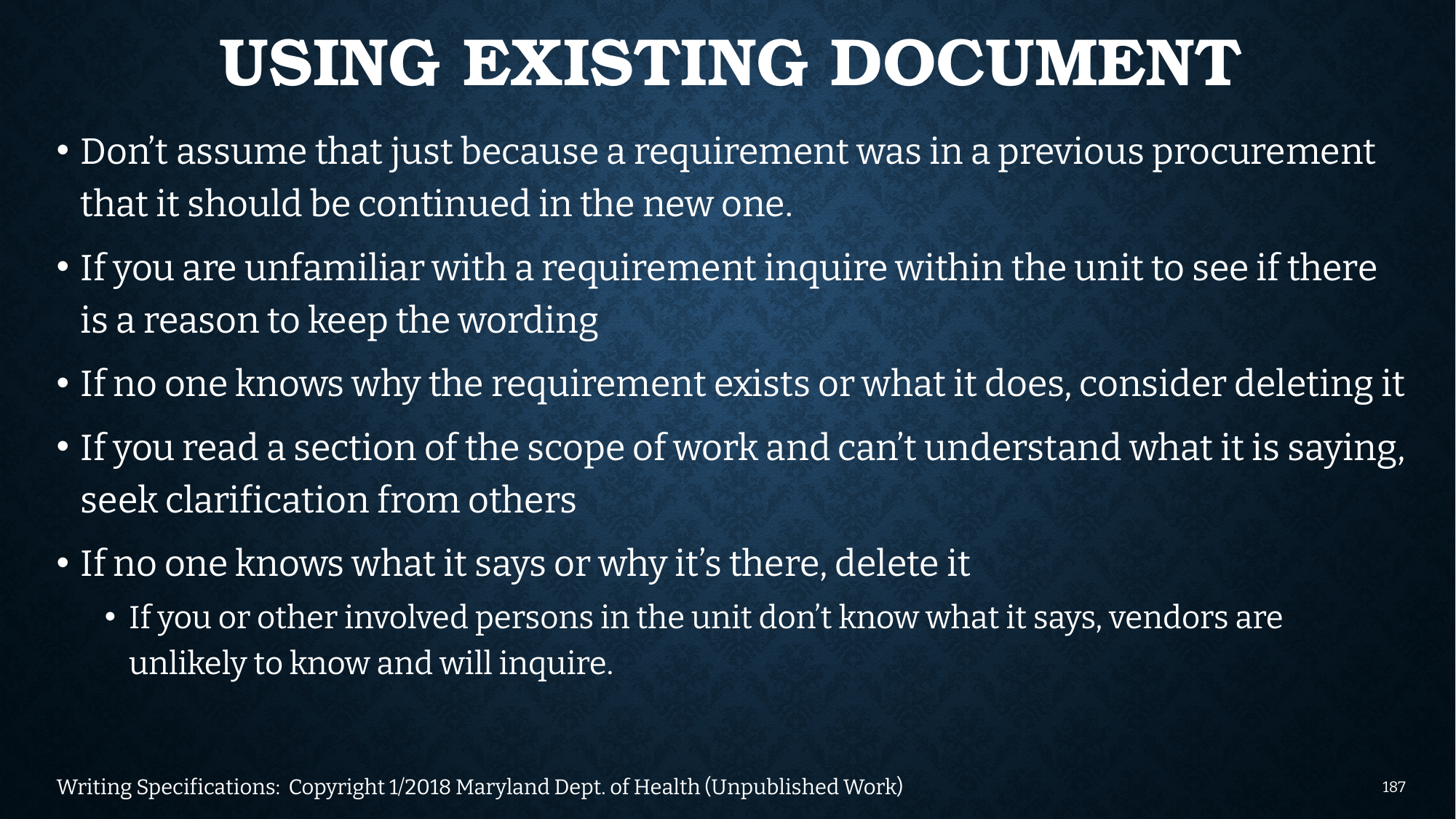

# Using existing document
Don’t assume that just because a requirement was in a previous procurement that it should be continued in the new one.
If you are unfamiliar with a requirement inquire within the unit to see if there is a reason to keep the wording
If no one knows why the requirement exists or what it does, consider deleting it
If you read a section of the scope of work and can’t understand what it is saying, seek clarification from others
If no one knows what it says or why it’s there, delete it
If you or other involved persons in the unit don’t know what it says, vendors are unlikely to know and will inquire.
Writing Specifications:  Copyright 1/2018 Maryland Dept. of Health (Unpublished Work)
187